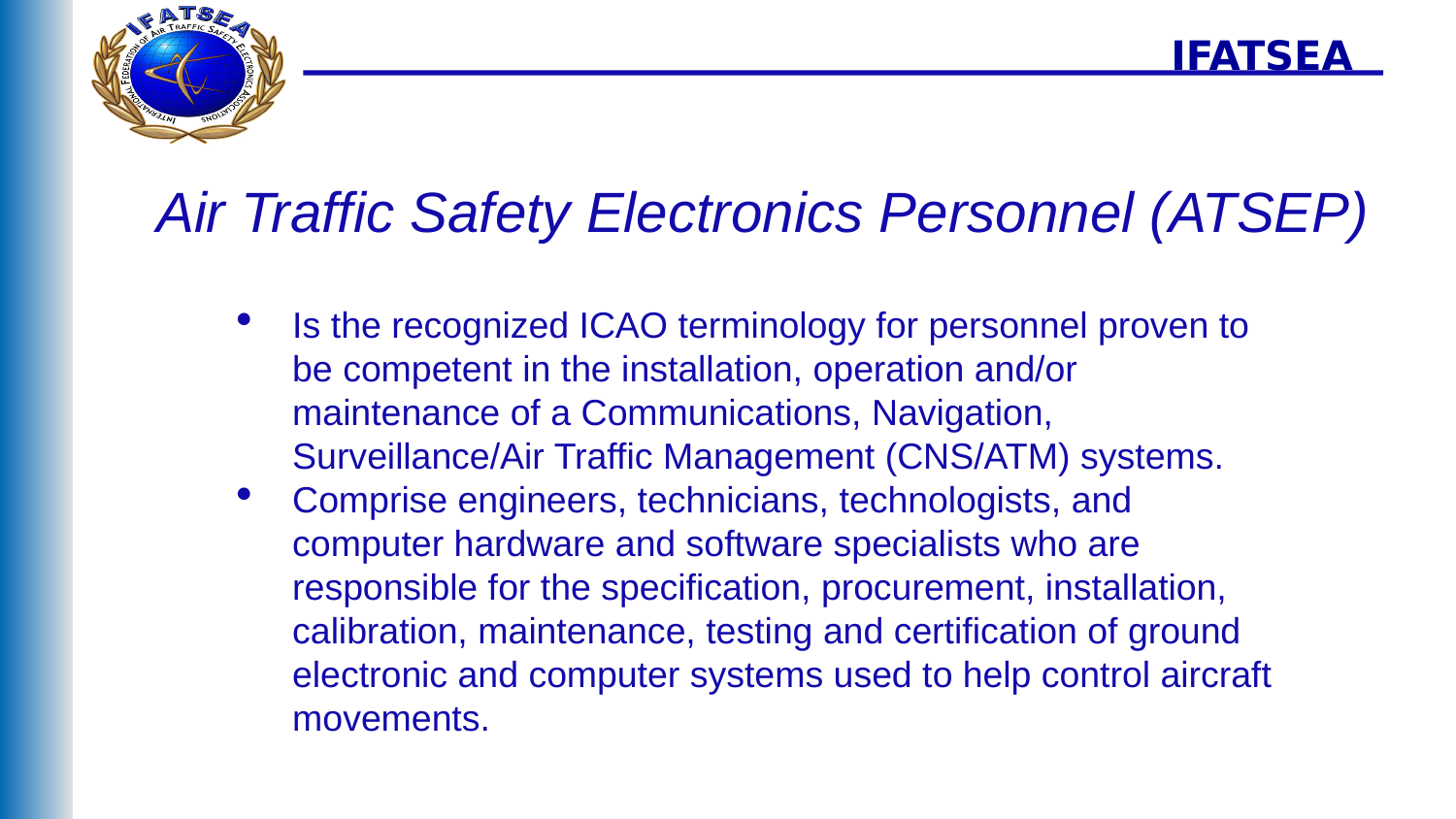

IFATSEA
Air Traffic Safety Electronics Personnel (ATSEP)
Is the recognized ICAO terminology for personnel proven to be competent in the installation, operation and/or maintenance of a Communications, Navigation, Surveillance/Air Traffic Management (CNS/ATM) systems.
Comprise engineers, technicians, technologists, and computer hardware and software specialists who are responsible for the specification, procurement, installation, calibration, maintenance, testing and certification of ground electronic and computer systems used to help control aircraft movements.